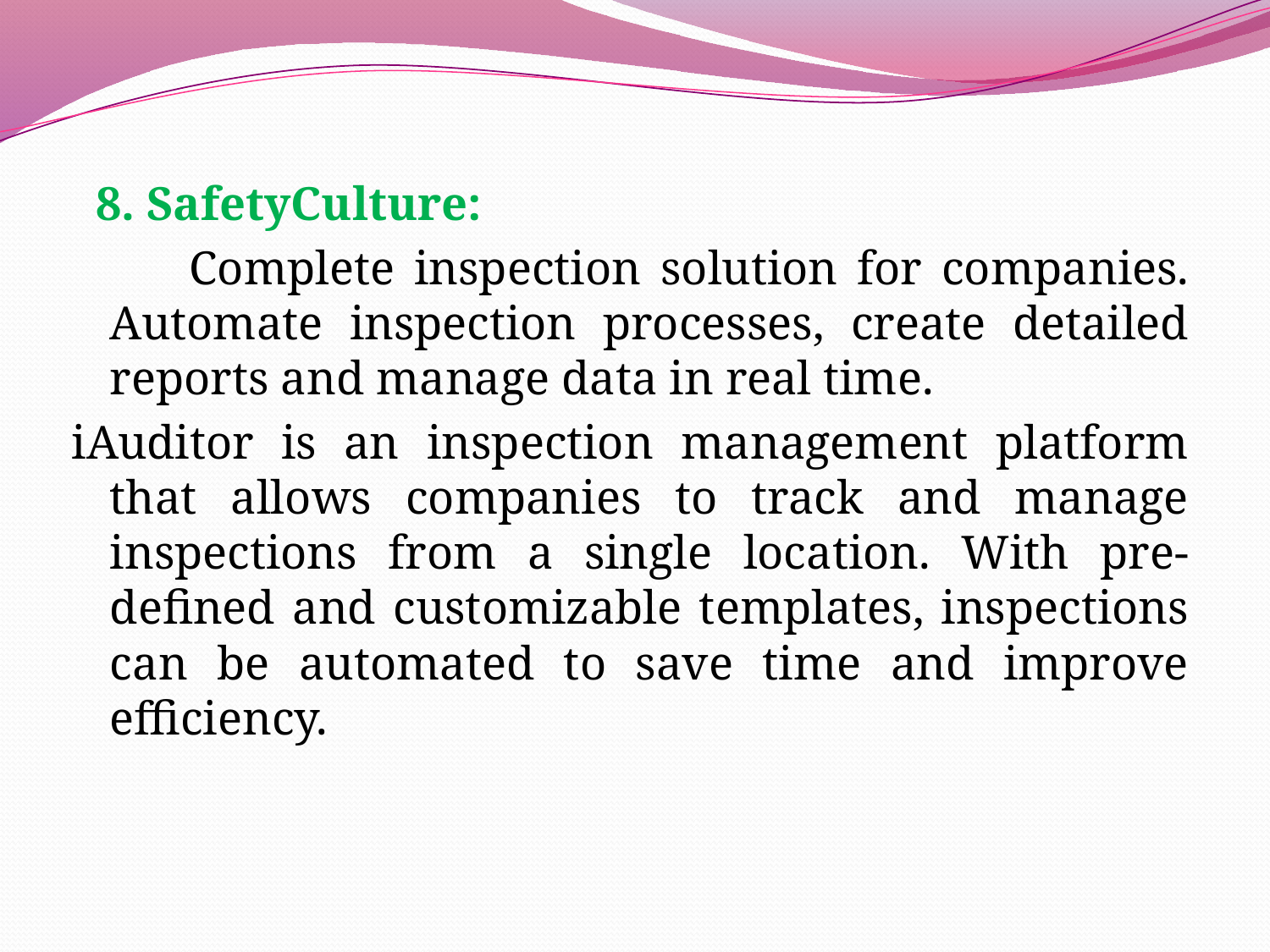

8. SafetyCulture:
      Complete inspection solution for companies. Automate inspection processes, create detailed reports and manage data in real time.
iAuditor is an inspection management platform that allows companies to track and manage inspections from a single location. With pre-defined and customizable templates, inspections can be automated to save time and improve efficiency.